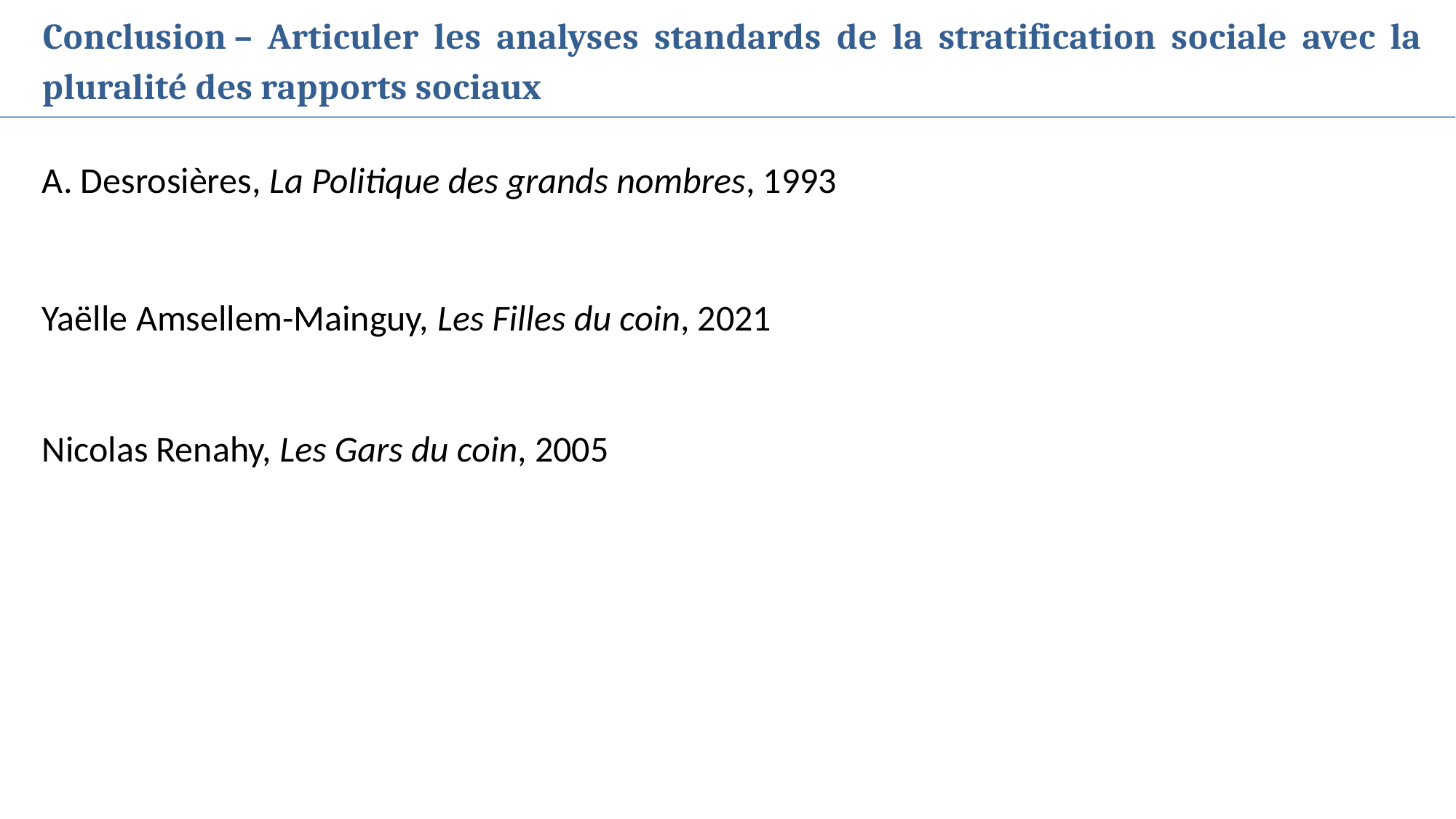

Conclusion – Articuler les analyses standards de la stratification sociale avec la pluralité des rapports sociaux

A. Desrosières, La Politique des grands nombres, 1993

Yaëlle Amsellem-Mainguy, Les Filles du coin, 2021

Nicolas Renahy, Les Gars du coin, 2005